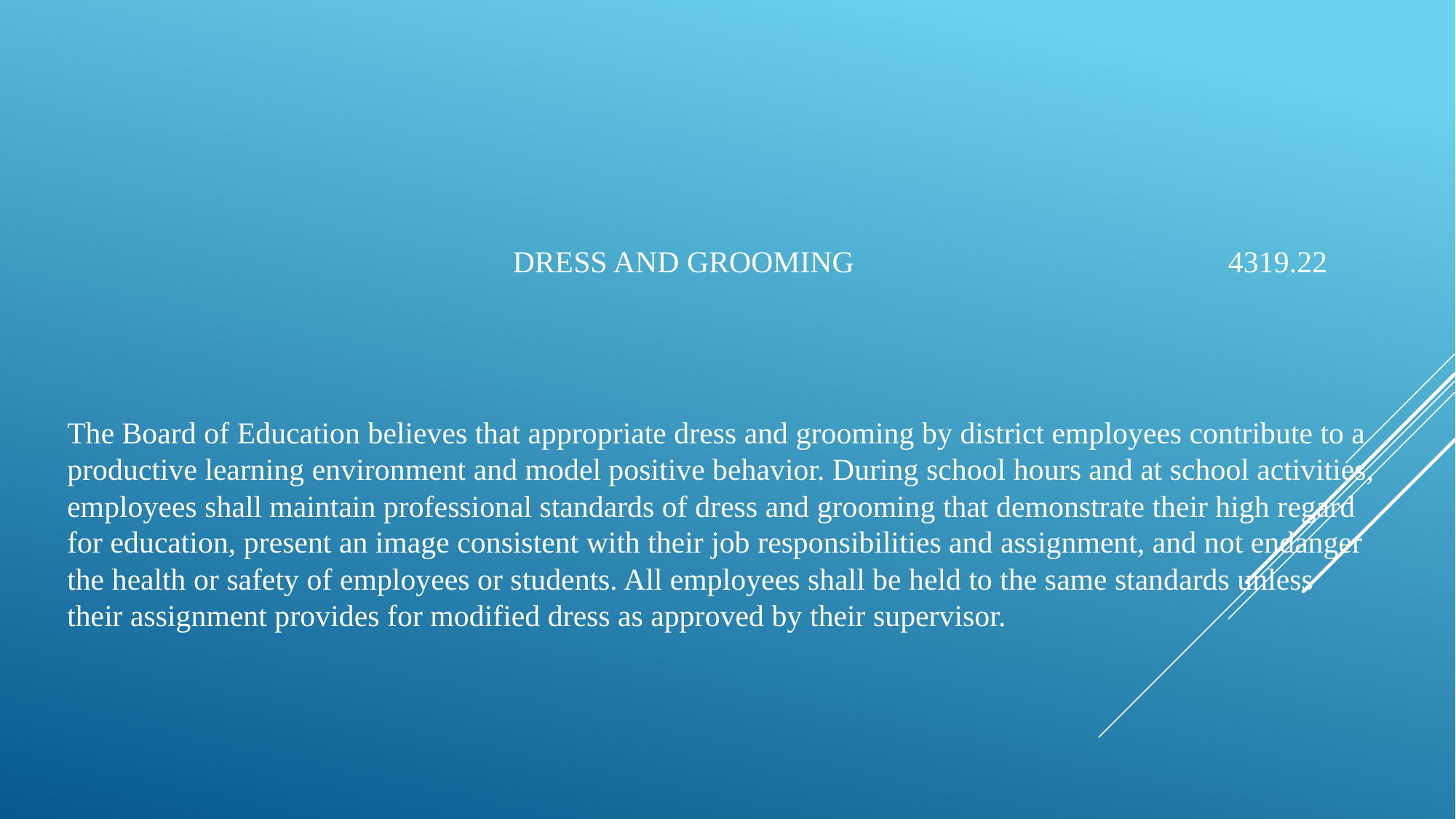

DRESS AND GROOMING                                                 4319.22

The Board of Education believes that appropriate dress and grooming by district employees contribute to a productive learning environment and model positive behavior. During school hours and at school activities, employees shall maintain professional standards of dress and grooming that demonstrate their high regard for education, present an image consistent with their job responsibilities and assignment, and not endanger the health or safety of employees or students. All employees shall be held to the same standards unless their assignment provides for modified dress as approved by their supervisor.